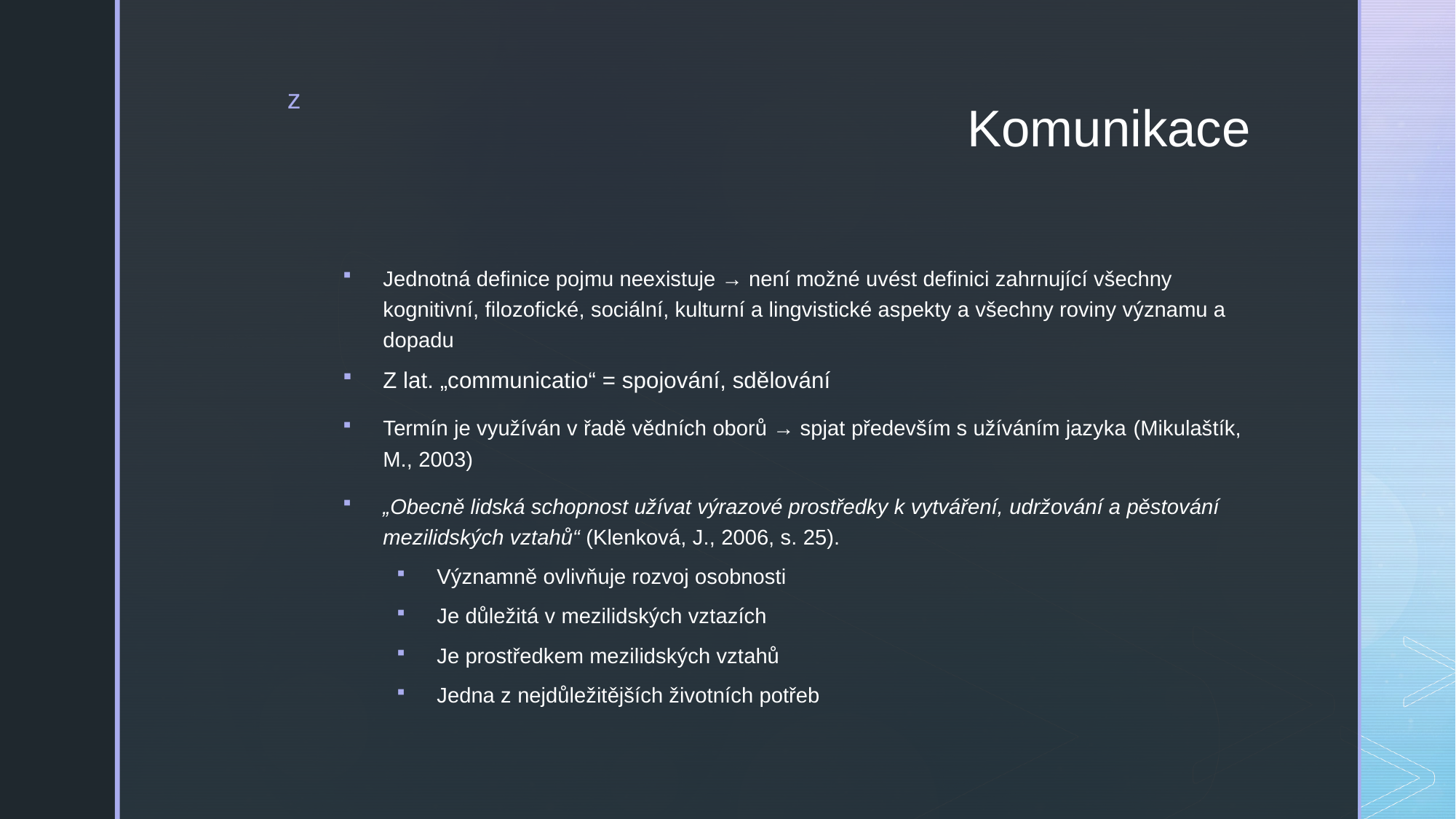

# Komunikace
Jednotná definice pojmu neexistuje → není možné uvést definici zahrnující všechny kognitivní, filozofické, sociální, kulturní a lingvistické aspekty a všechny roviny významu a dopadu
Z lat. „communicatio“ = spojování, sdělování
Termín je využíván v řadě vědních oborů → spjat především s užíváním jazyka (Mikulaštík, M., 2003)
„Obecně lidská schopnost užívat výrazové prostředky k vytváření, udržování a pěstování mezilidských vztahů“ (Klenková, J., 2006, s. 25).
Významně ovlivňuje rozvoj osobnosti
Je důležitá v mezilidských vztazích
Je prostředkem mezilidských vztahů
Jedna z nejdůležitějších životních potřeb